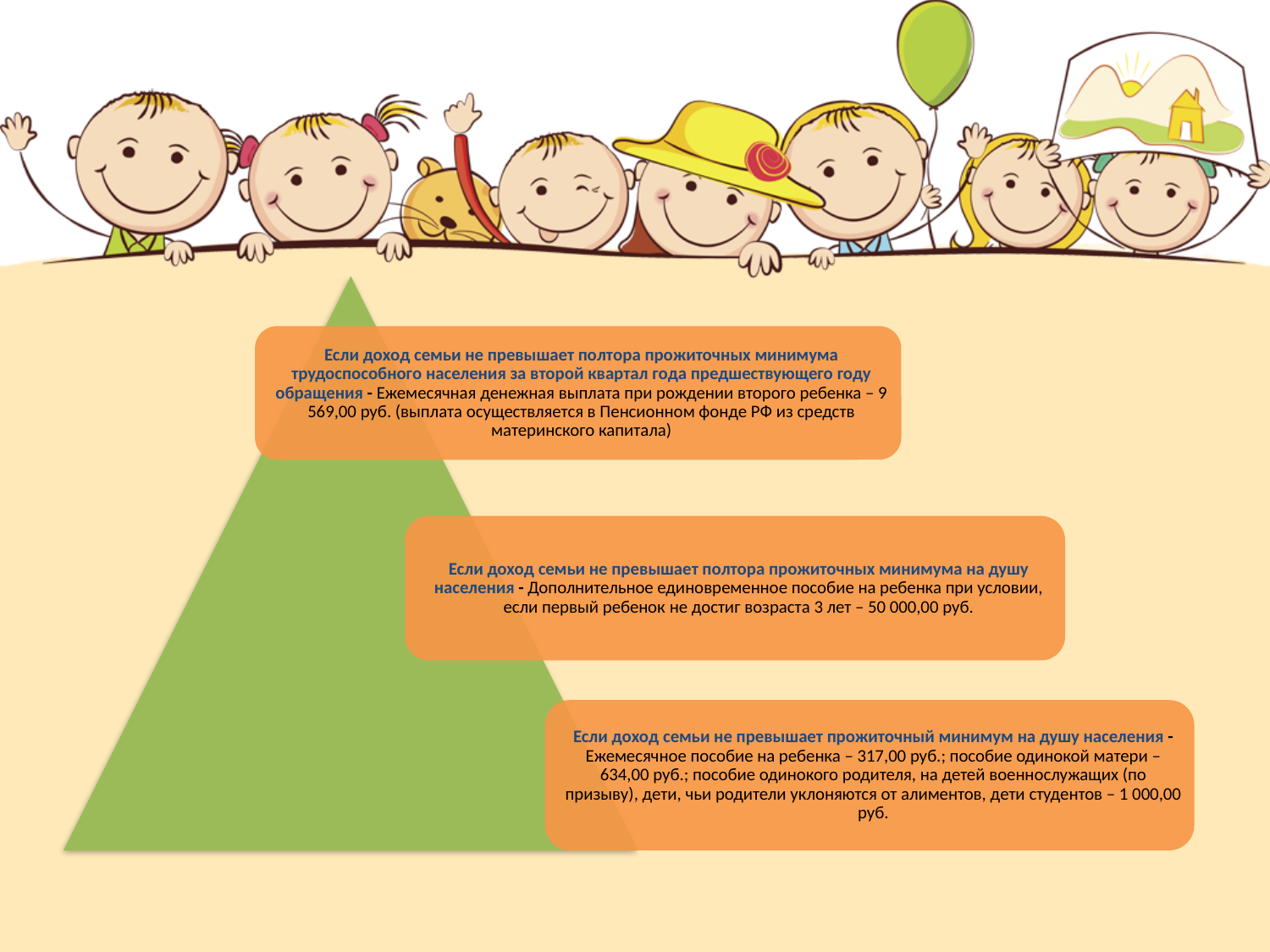

#
Если доход семьи не превышает полтора прожиточных минимума трудоспособного населения за второй квартал года предшествующего году обращения - Ежемесячная денежная выплата при рождении второго ребенка – 9 569,00 руб. (выплата осуществляется в Пенсионном фонде РФ из средств материнского капитала)
Если доход семьи не превышает полтора прожиточных минимума на душу населения - Дополнительное единовременное пособие на ребенка при условии, если первый ребенок не достиг возраста 3 лет – 50 000,00 руб.
Если доход семьи не превышает прожиточный минимум на душу населения - Ежемесячное пособие на ребенка – 317,00 руб.; пособие одинокой матери – 634,00 руб.; пособие одинокого родителя, на детей военнослужащих (по призыву), дети, чьи родители уклоняются от алиментов, дети студентов – 1 000,00 руб.